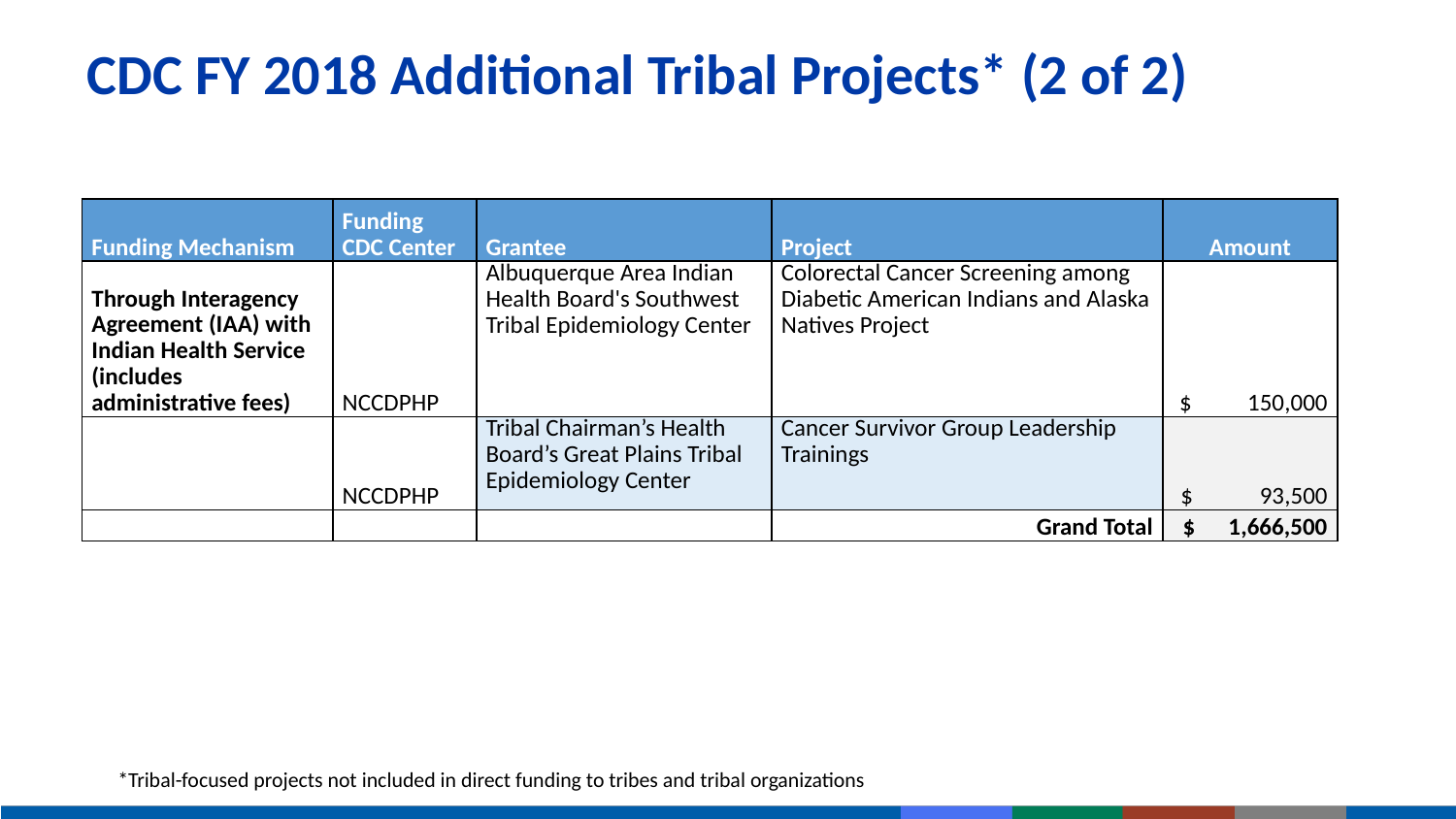

# CDC FY 2018 Additional Tribal Projects* (2 of 2)
| Funding Mechanism | Funding CDC Center | Grantee | Project | Amount |
| --- | --- | --- | --- | --- |
| Through Interagency Agreement (IAA) with Indian Health Service (includes administrative fees) | NCCDPHP | Albuquerque Area Indian Health Board's Southwest Tribal Epidemiology Center | Colorectal Cancer Screening among Diabetic American Indians and Alaska Natives Project | $ 150,000 |
|  | NCCDPHP | Tribal Chairman’s Health Board’s Great Plains Tribal Epidemiology Center | Cancer Survivor Group Leadership Trainings | $ 93,500 |
|  |  |  | Grand Total | $ 1,666,500 |
*Tribal-focused projects not included in direct funding to tribes and tribal organizations